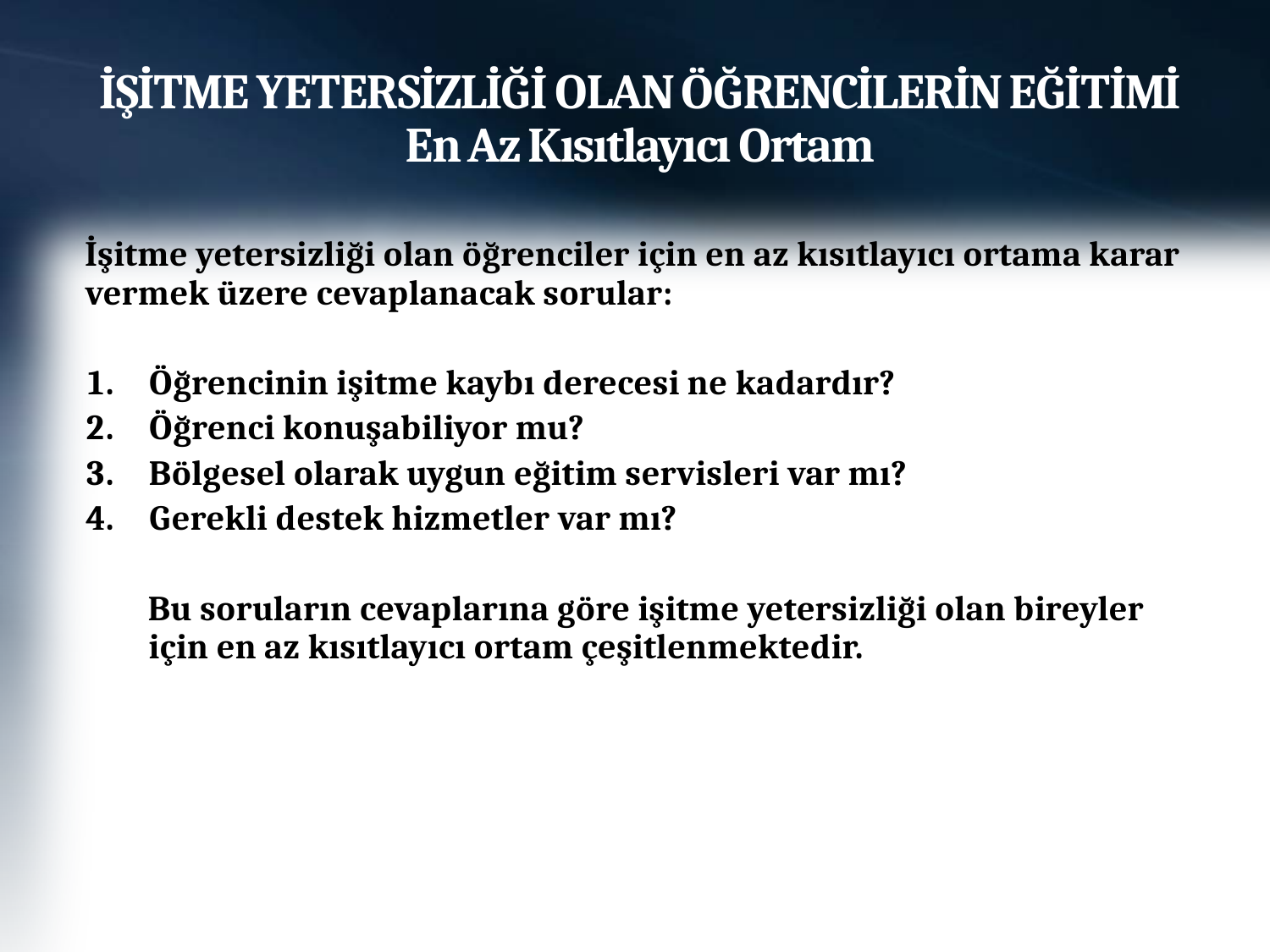

# İŞİTME YETERSİZLİĞİ OLAN ÖĞRENCİLERİN EĞİTİMİ En Az Kısıtlayıcı Ortam
İşitme yetersizliği olan öğrenciler için en az kısıtlayıcı ortama karar vermek üzere cevaplanacak sorular:

Öğrencinin işitme kaybı derecesi ne kadardır?
Öğrenci konuşabiliyor mu?
Bölgesel olarak uygun eğitim servisleri var mı?
Gerekli destek hizmetler var mı?

        Bu soruların cevaplarına göre işitme yetersizliği olan bireyler için en az kısıtlayıcı ortam çeşitlenmektedir.